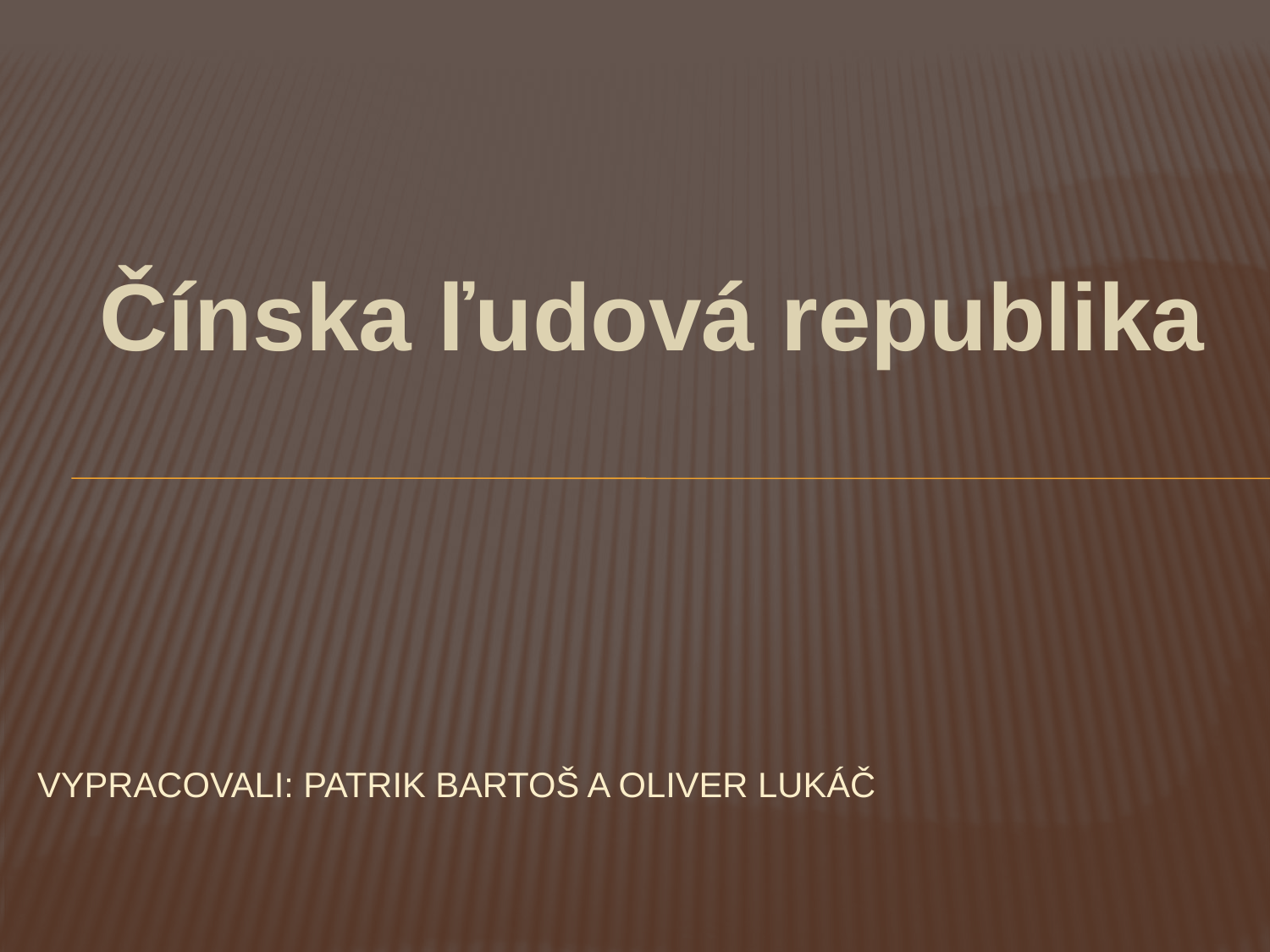

Čínska ľudová republika
# Vypracovali: Patrik Bartoš a Oliver Lukáč